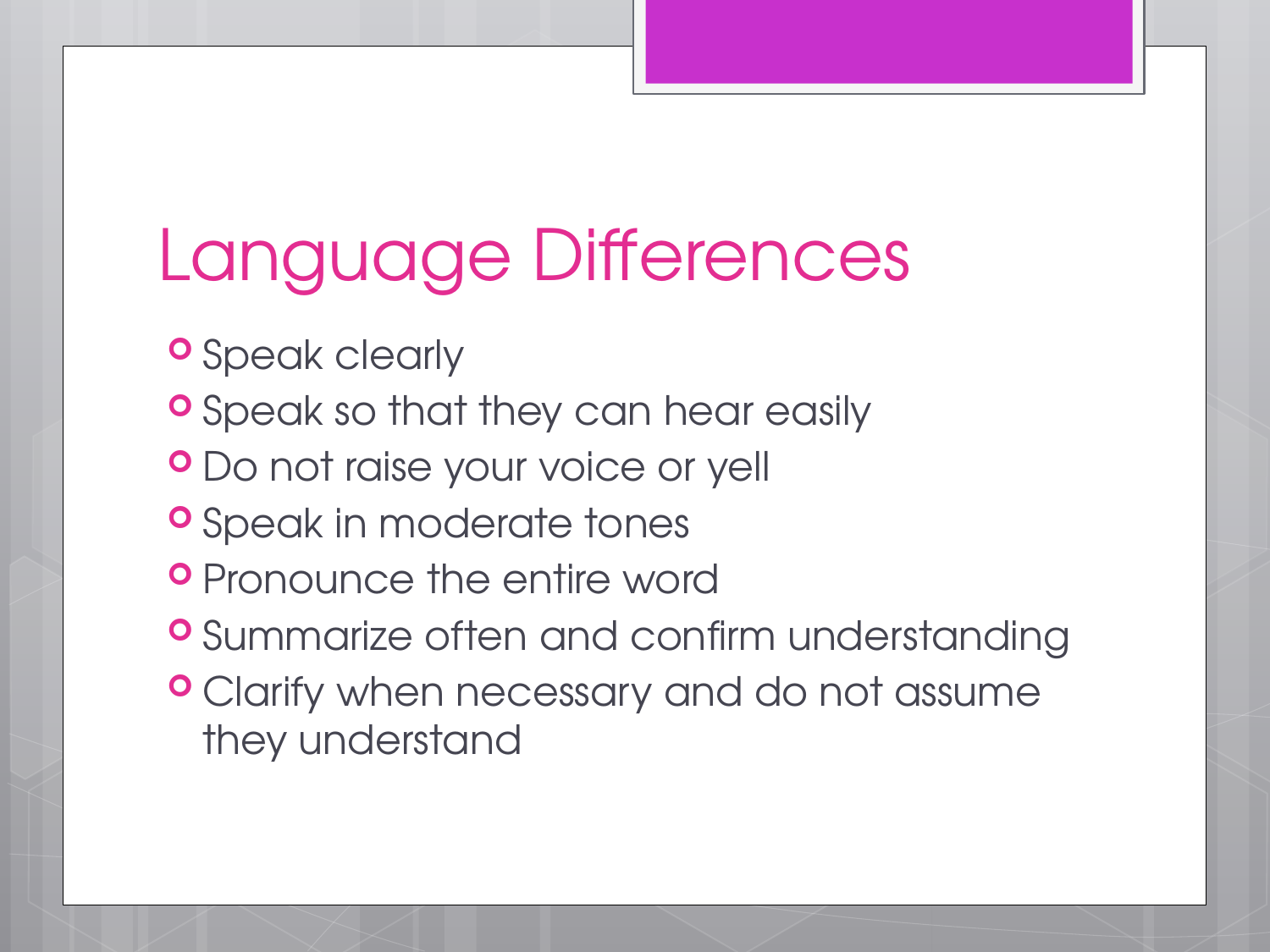

# Language Differences
Speak clearly
Speak so that they can hear easily
Do not raise your voice or yell
Speak in moderate tones
Pronounce the entire word
Summarize often and confirm understanding
Clarify when necessary and do not assume they understand